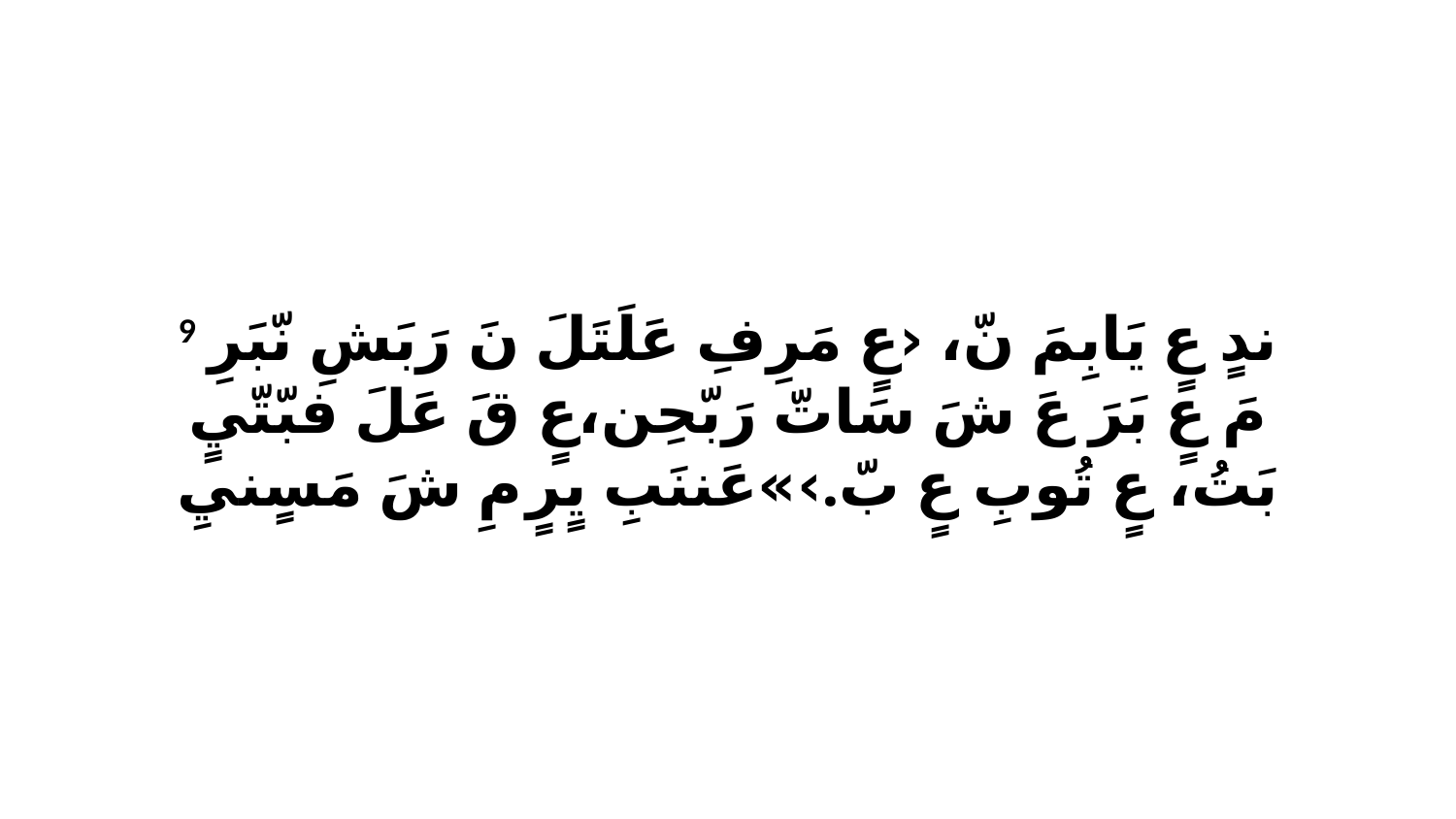

9 ندٍ عٍ يَابِمَ نّ، ‹عٍ مَرِفِ عَلَتَلَ نَ رَبَشِ نّبَرِ مَ عٍ بَرَ عَ شَ سَاتّ رَبّحِن،عٍ قَ عَلَ فبّتّيٍ بَتُ، عٍ تُوبِ عٍ بّ.›»عَننَبِ يٍرٍ مِ شَ مَسٍنيِ